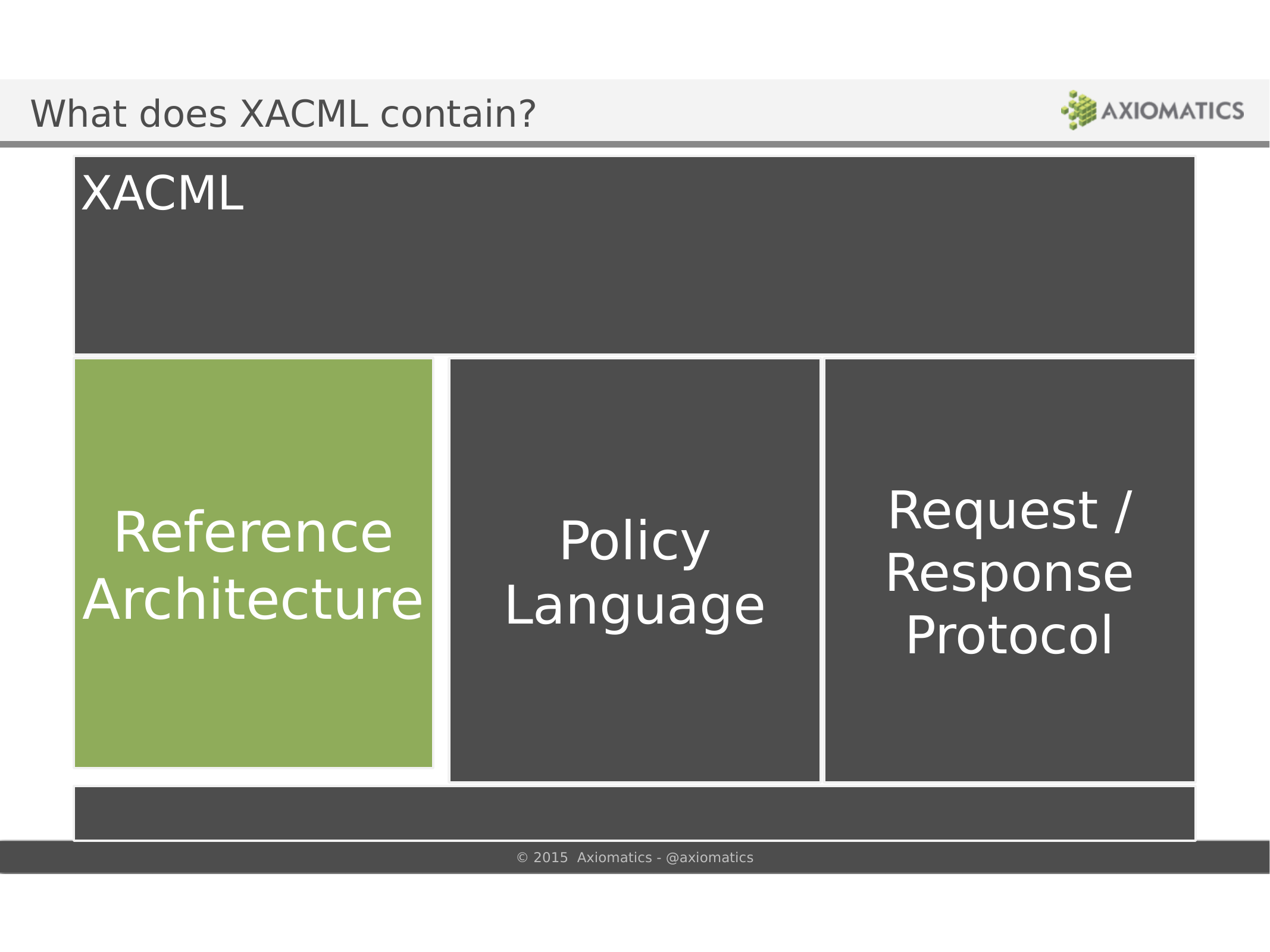

What does XACML contain?

XACML
Reference
Architecture

Policy Language

Request / Response Protocol

20
© 2015  Axiomatics - @axiomatics